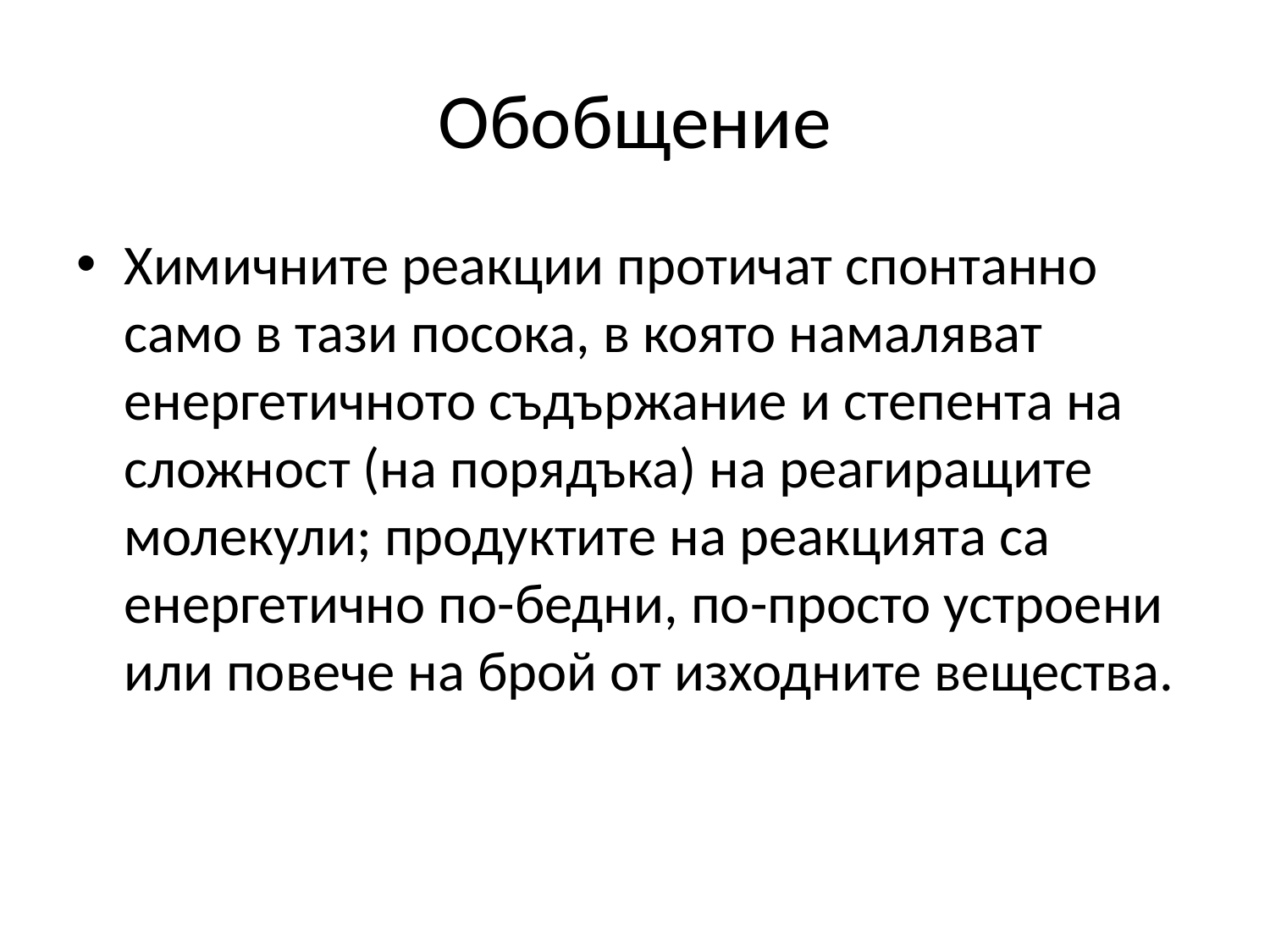

# Обобщение
Химичните реакции протичат спонтанно само в тази посока, в която намаляват енергетичното съдържание и степента на сложност (на порядъка) на реагиращите молекули; продуктите на реакцията са енергетично по-бедни, по-просто устроени или повече на брой от изходните вещества.